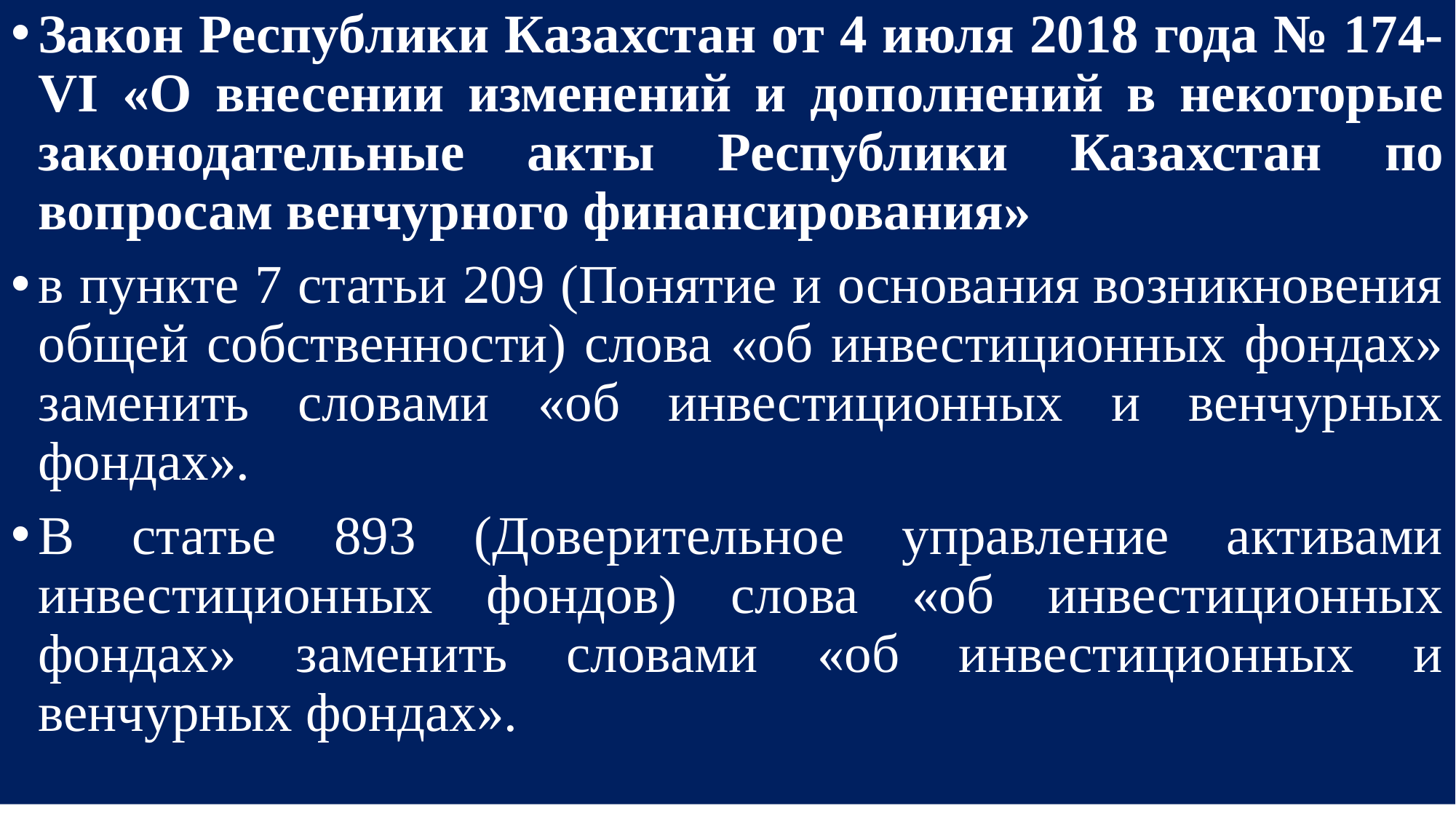

Закон Республики Казахстан от 4 июля 2018 года № 174-VI «О внесении изменений и дополнений в некоторые законодательные акты Республики Казахстан по вопросам венчурного финансирования»
в пункте 7 статьи 209 (Понятие и основания возникновения общей собственности) слова «об инвестиционных фондах» заменить словами «об инвестиционных и венчурных фондах».
В статье 893 (Доверительное управление активами инвестиционных фондов) слова «об инвестиционных фондах» заменить словами «об инвестиционных и венчурных фондах».